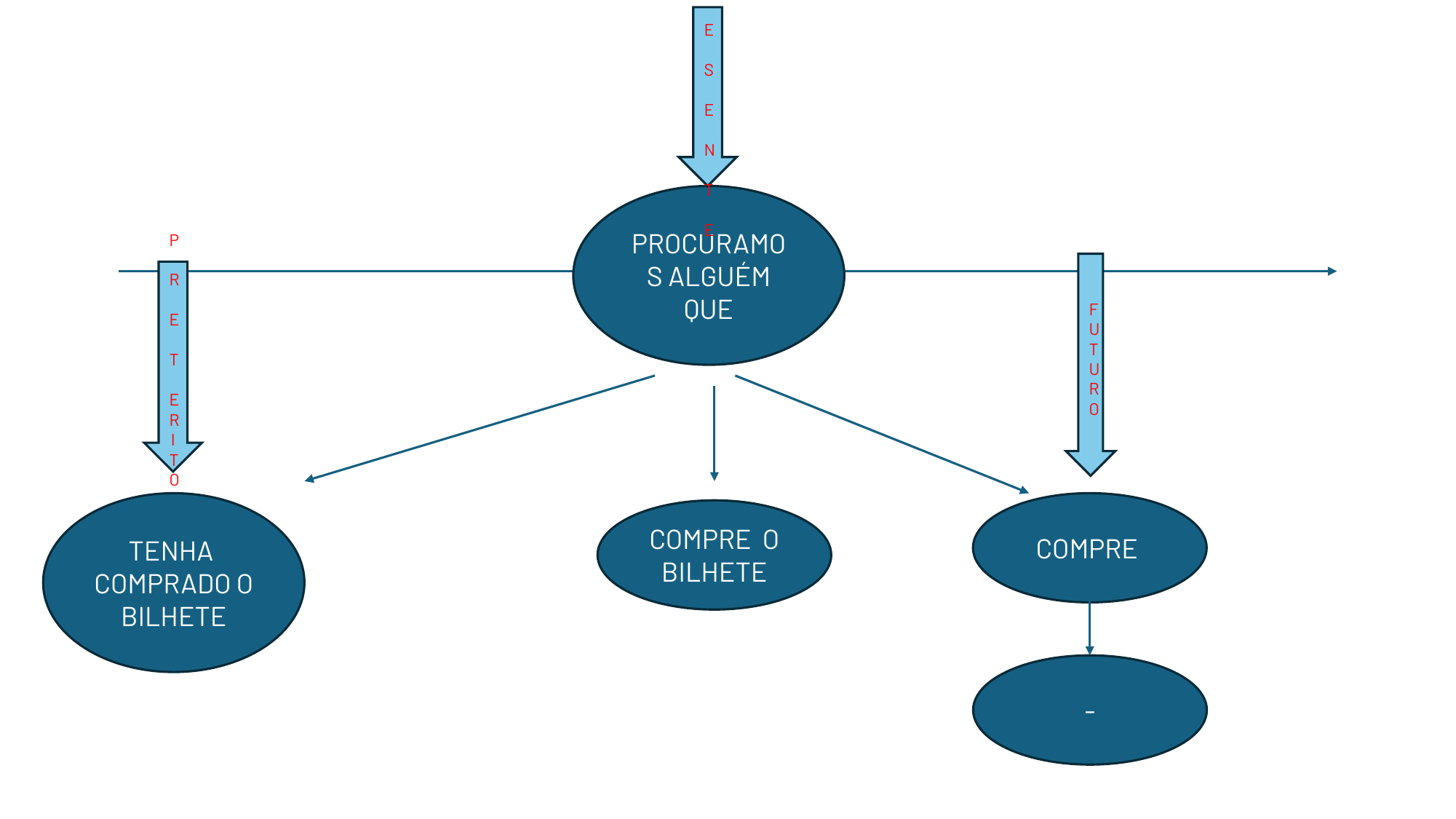

P R E S E N T E
PROCURAMOS ALGUÉM QUE
F
U
T
U
R
O
P R E
T E
R
I
T
O
TENHA  COMPRADO O BILHETE
COMPRE
COMPRE  O BILHETE
 -